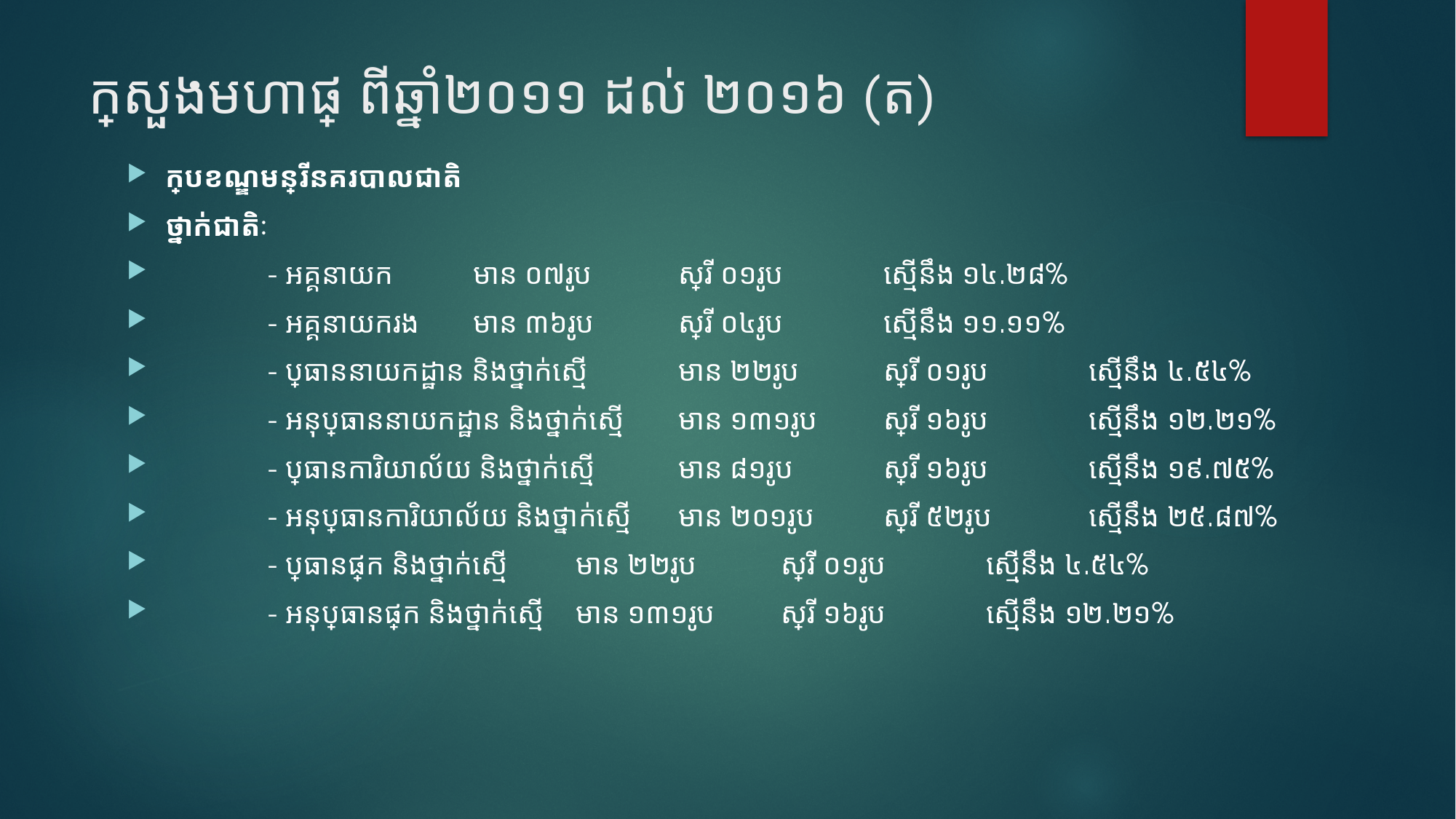

# ក្រសួងមហាផ្ទៃ ពីឆ្នាំ២០១១ ដល់ ២០១៦ (ត)
ក្របខណ្ឌមន្ត្រីនគរបាលជាតិ
ថ្នាក់ជាតិៈ
	- អគ្គនាយក			មាន ០៧រូប 		ស្ត្រី ០១រូប  	ស្មើនឹង ១៤.២៨%
	- អគ្គនាយករង		មាន ៣៦រូប 		ស្ត្រី ០៤រូប 	ស្មើនឹង ​១១.១១%
	- ប្រធាននាយកដ្ឋាន និងថ្នាក់ស្មើ		មាន ២២រូប 		ស្ត្រី ០១រូប 	ស្មើនឹង ៤.៥៤%
	- អនុប្រធាននាយកដ្ឋាន និងថ្នាក់ស្មើ	មាន ១៣១រូប 	ស្ត្រី ១៦រូប 	ស្មើនឹង ១២.២១%
	- ប្រធានការិយាល័យ និង​ថ្នាក់ស្មើ		មាន ៨១រូប 		ស្ត្រី ១៦រូប 	ស្មើនឹង ១៩.៧៥%
	- អនុប្រធានការិយាល័យ និង​ថ្នាក់ស្មើ	មាន ២០១រូប 	ស្ត្រី ៥២រូប 	ស្មើនឹង ២៥.៨៧%
	- ប្រធានផ្នែក និងថ្នាក់ស្មើ				មាន ២២រូប 		ស្ត្រី ០១រូប 	ស្មើនឹង ៤.៥៤%
	- អនុប្រធានផ្នែក និងថ្នាក់ស្មើ			មាន ១៣១រូប 	ស្ត្រី ១៦រូប 	ស្មើនឹង ១២.២១%